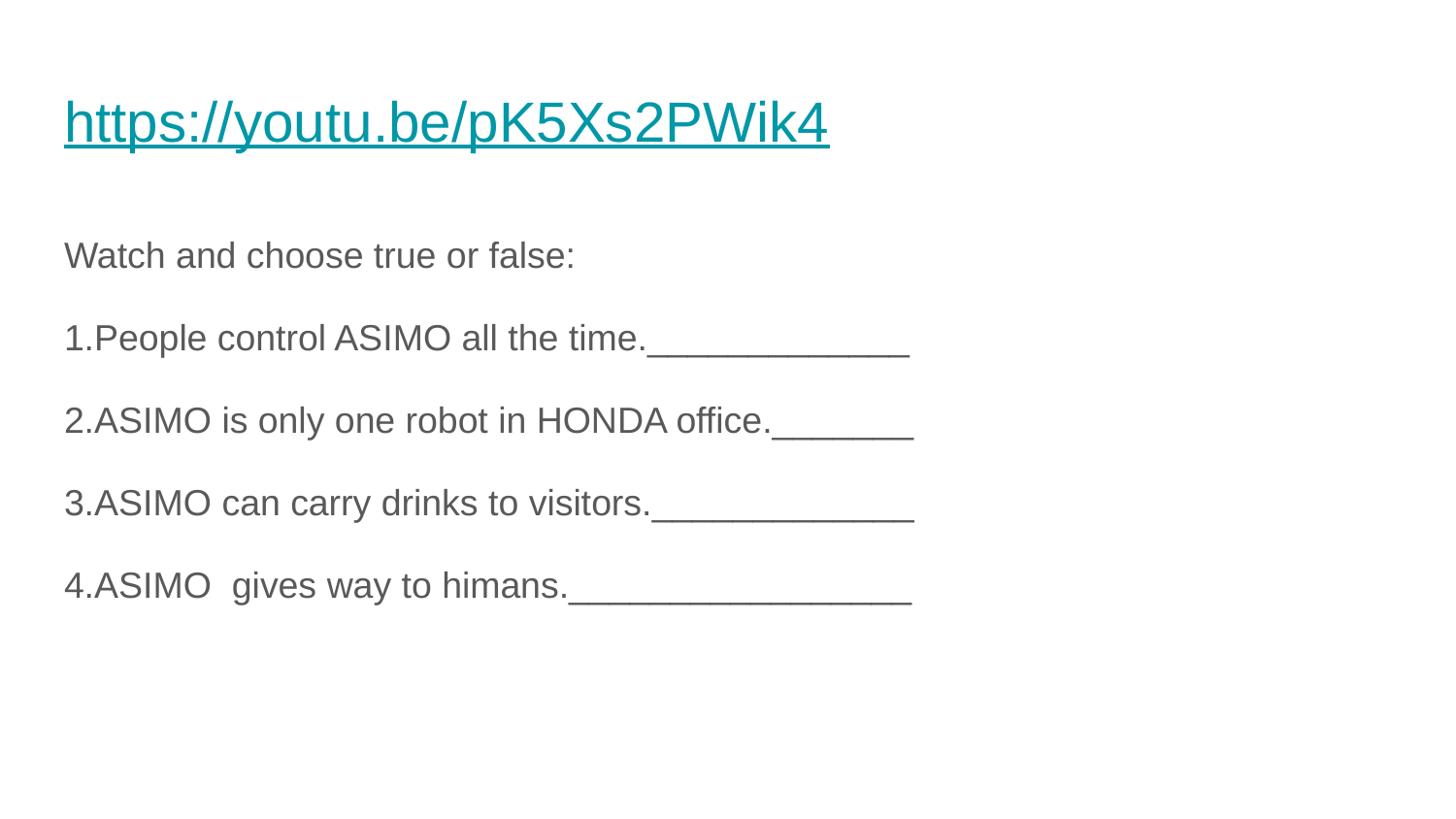

# https://youtu.be/pK5Xs2PWik4
Watch and choose true or false:
1.People control ASIMO all the time._____________
2.ASIMO is only one robot in HONDA office._______
3.ASIMO can carry drinks to visitors._____________
4.ASIMO  gives way to himans._________________